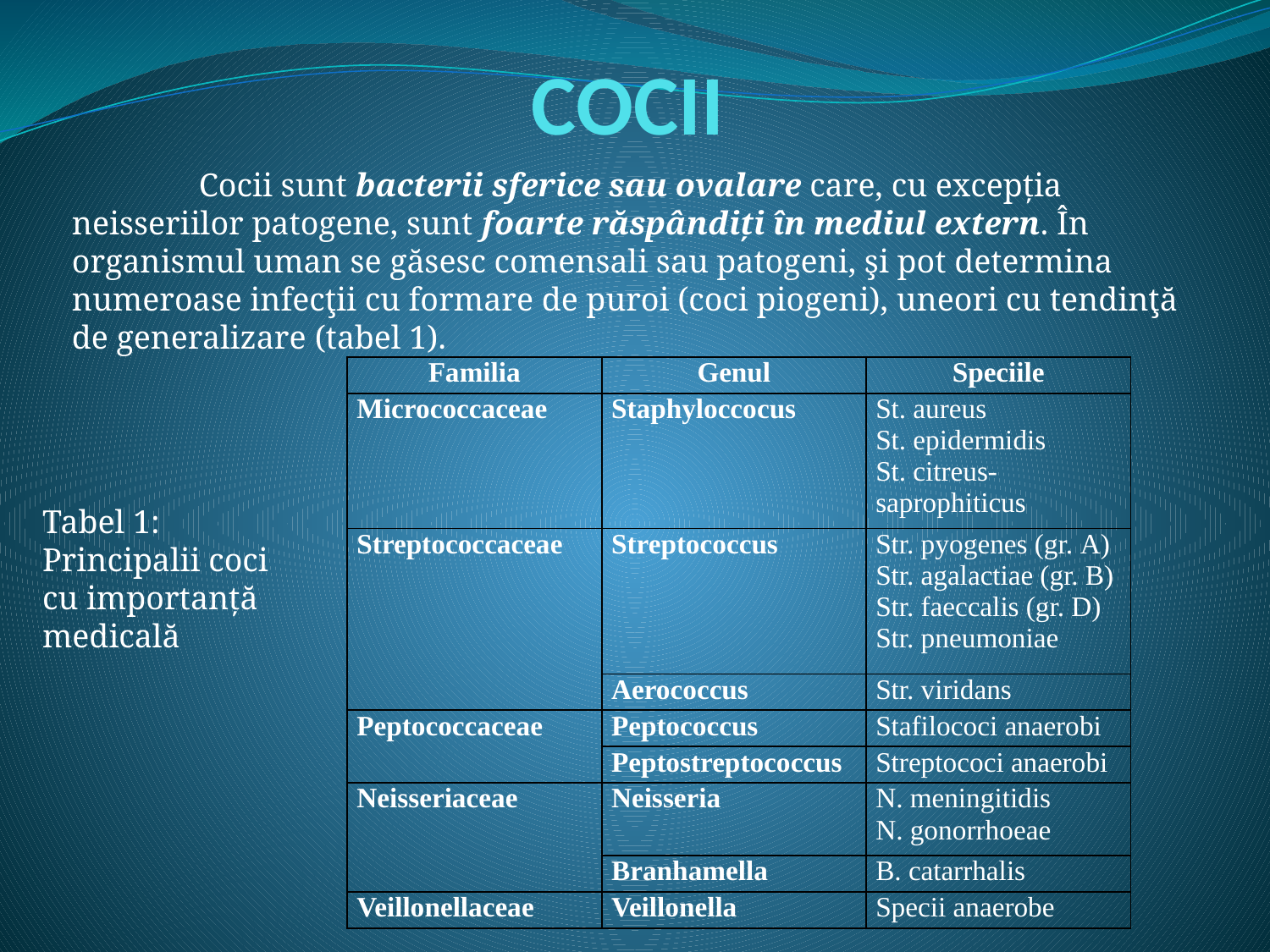

# COCII
	Cocii sunt bacterii sferice sau ovalare care, cu excepţia neisseriilor patogene, sunt foarte răspândiţi în mediul extern. În organismul uman se găsesc comensali sau patogeni, şi pot determina numeroase infecţii cu formare de puroi (coci piogeni), uneori cu tendinţă de generalizare (tabel 1).

| Familia | Genul | Speciile |
| --- | --- | --- |
| Micrococcaceae | Staphyloccocus | St. aureus St. epidermidis St. citreus-saprophiticus |
| Streptococcaceae | Streptococcus | Str. pyogenes (gr. A) Str. agalactiae (gr. B) Str. faeccalis (gr. D) Str. pneumoniae |
|  | Aerococcus | Str. viridans |
| Peptococcaceae | Peptococcus | Stafilococi anaerobi |
|  | Peptostreptococcus | Streptococi anaerobi |
| Neisseriaceae | Neisseria | N. meningitidis N. gonorrhoeae |
|  | Branhamella | B. catarrhalis |
| Veillonellaceae | Veillonella | Specii anaerobe |
Tabel 1: Principalii coci cu importanţă medicală